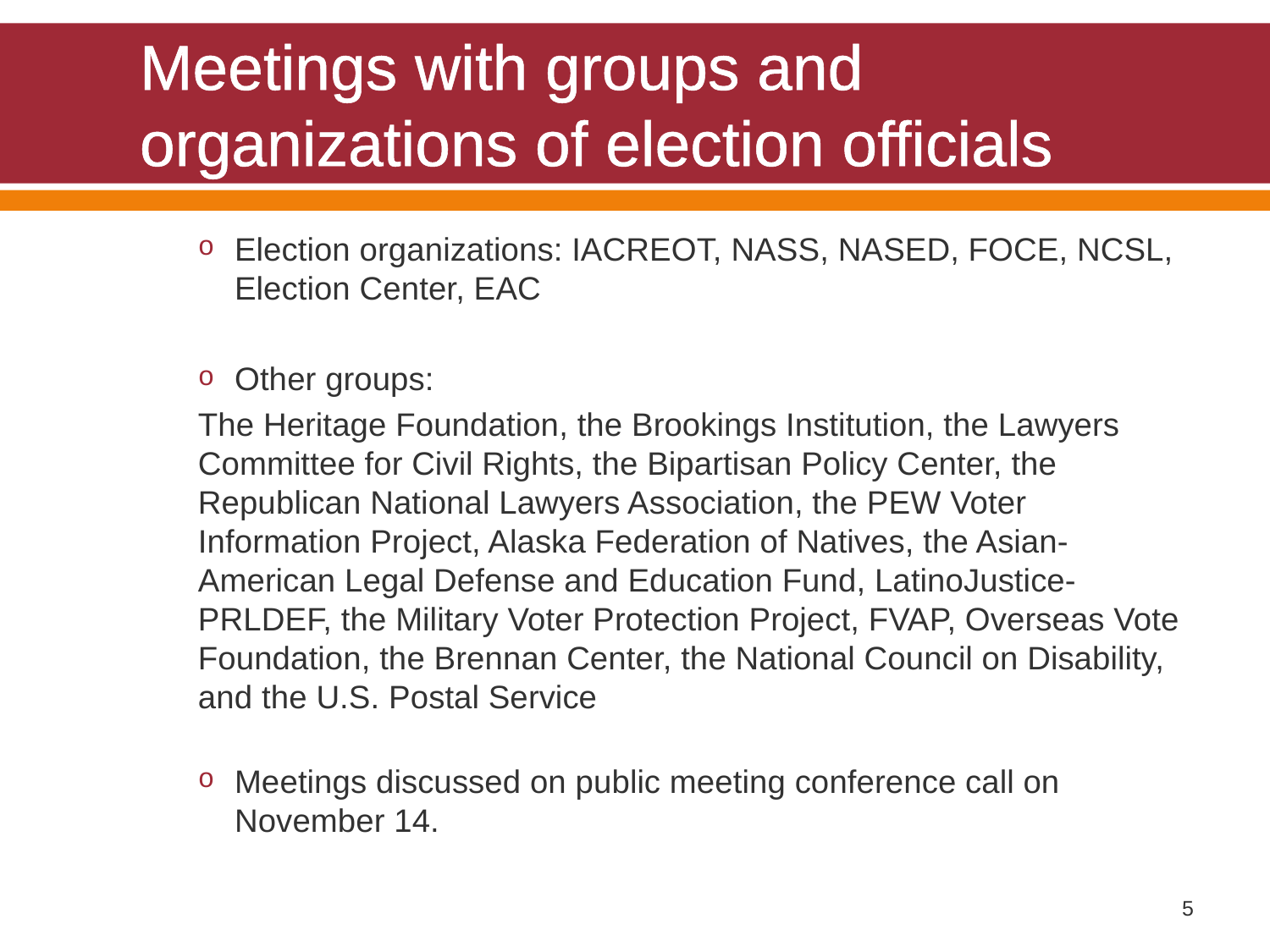

# Meetings with groups and organizations of election officials
Election organizations: IACREOT, NASS, NASED, FOCE, NCSL, Election Center, EAC

Other groups:
The Heritage Foundation, the Brookings Institution, the Lawyers Committee for Civil Rights, the Bipartisan Policy Center, the Republican National Lawyers Association, the PEW Voter Information Project, Alaska Federation of Natives, the Asian-American Legal Defense and Education Fund, LatinoJustice-PRLDEF, the Military Voter Protection Project, FVAP, Overseas Vote Foundation, the Brennan Center, the National Council on Disability, and the U.S. Postal Service
Meetings discussed on public meeting conference call on November 14.
5